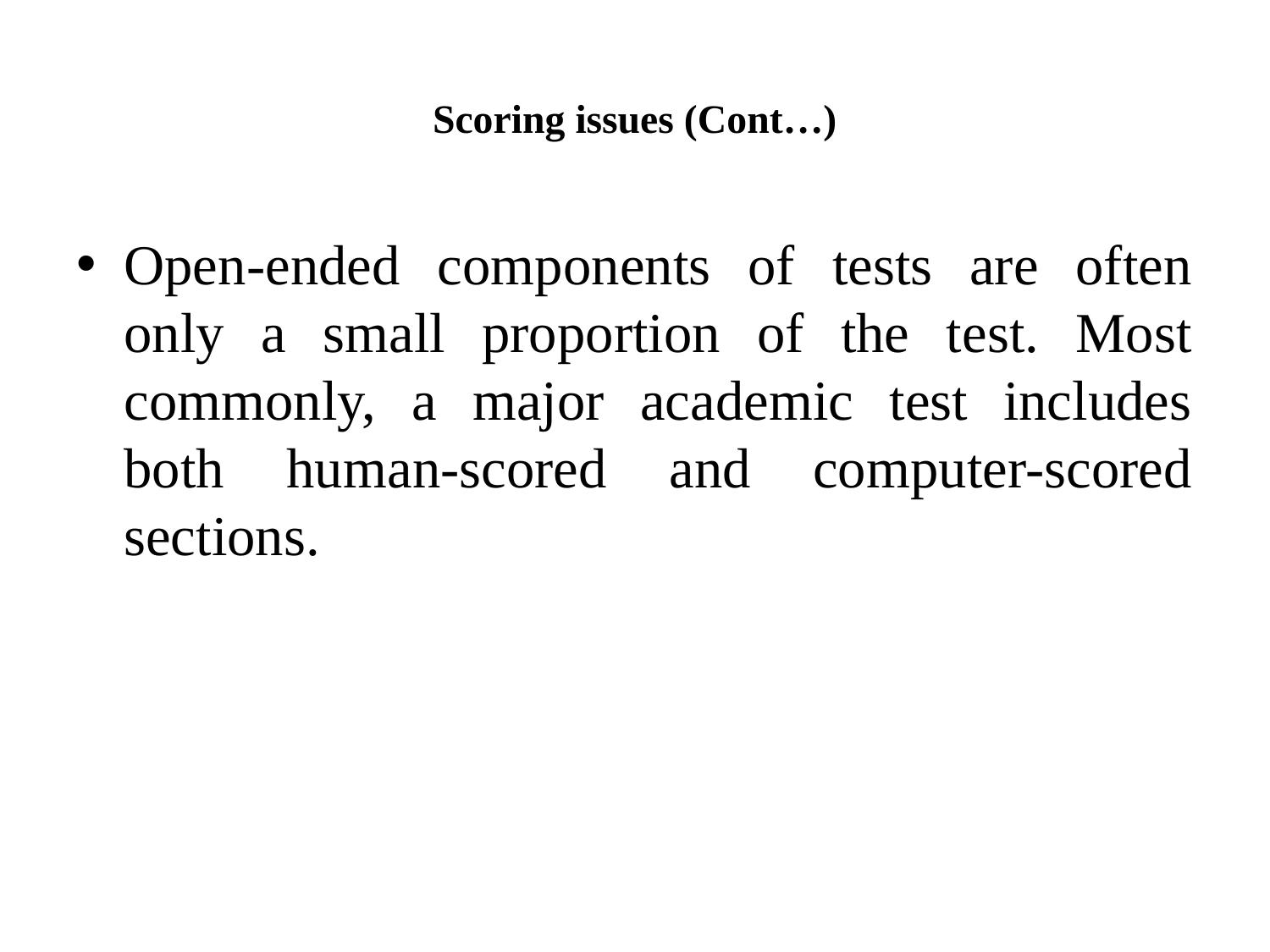

# Scoring issues (Cont…)
Open-ended components of tests are often only a small proportion of the test. Most commonly, a major academic test includes both human-scored and computer-scored sections.